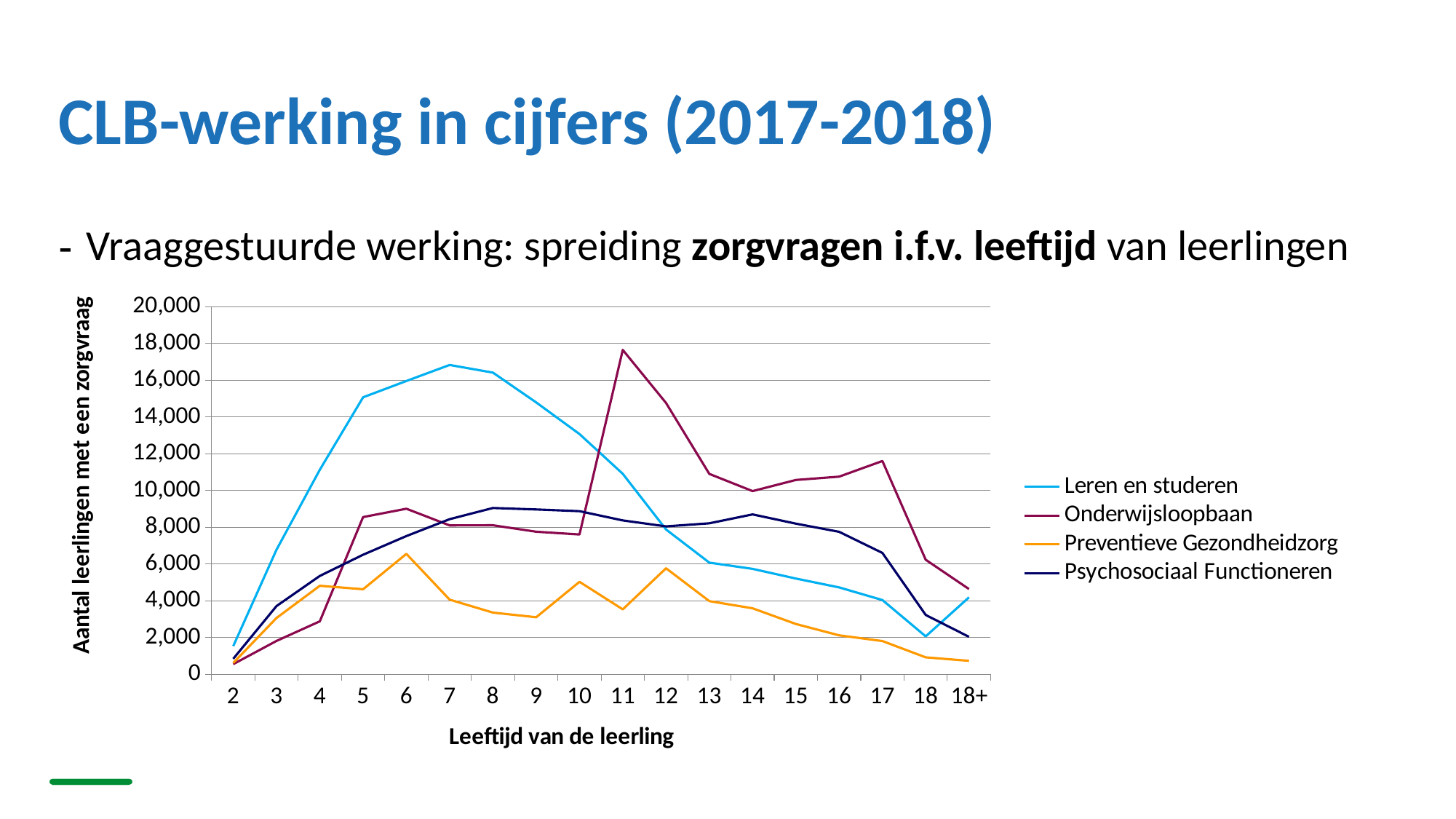

# CLB-werking in cijfers (2017-2018)
Vraaggestuurde werking: spreiding zorgvragen i.f.v. leeftijd van leerlingen

### Chart

| Category | Leren en studeren | Onderwijsloopbaan | Preventieve Gezondheidzorg | Psychosociaal Functioneren |
|---|---|---|---|---|
| 2 | 1530.0 | 551.0 | 614.0 | 840.0 |
| 3 | 6774.0 | 1813.0 | 3061.0 | 3709.0 |
| 4 | 11125.0 | 2880.0 | 4812.0 | 5348.0 |
| 5 | 15063.0 | 8550.0 | 4622.0 | 6500.0 |
| 6 | 15950.0 | 9005.0 | 6546.0 | 7516.0 |
| 7 | 16821.0 | 8096.0 | 4058.0 | 8435.0 |
| 8 | 16405.0 | 8104.0 | 3353.0 | 9043.0 |
| 9 | 14784.0 | 7750.0 | 3102.0 | 8965.0 |
| 10 | 13065.0 | 7601.0 | 5028.0 | 8871.0 |
| 11 | 10903.0 | 17640.0 | 3528.0 | 8369.0 |
| 12 | 7875.0 | 14755.0 | 5765.0 | 8044.0 |
| 13 | 6071.0 | 10898.0 | 3977.0 | 8211.0 |
| 14 | 5731.0 | 9963.0 | 3587.0 | 8695.0 |
| 15 | 5206.0 | 10569.0 | 2734.0 | 8194.0 |
| 16 | 4724.0 | 10749.0 | 2116.0 | 7746.0 |
| 17 | 4037.0 | 11600.0 | 1807.0 | 6599.0 |
| 18 | 2060.0 | 6226.0 | 919.0 | 3225.0 |
| 18+ | 4183.0 | 4632.0 | 730.0 | 2035.0 |